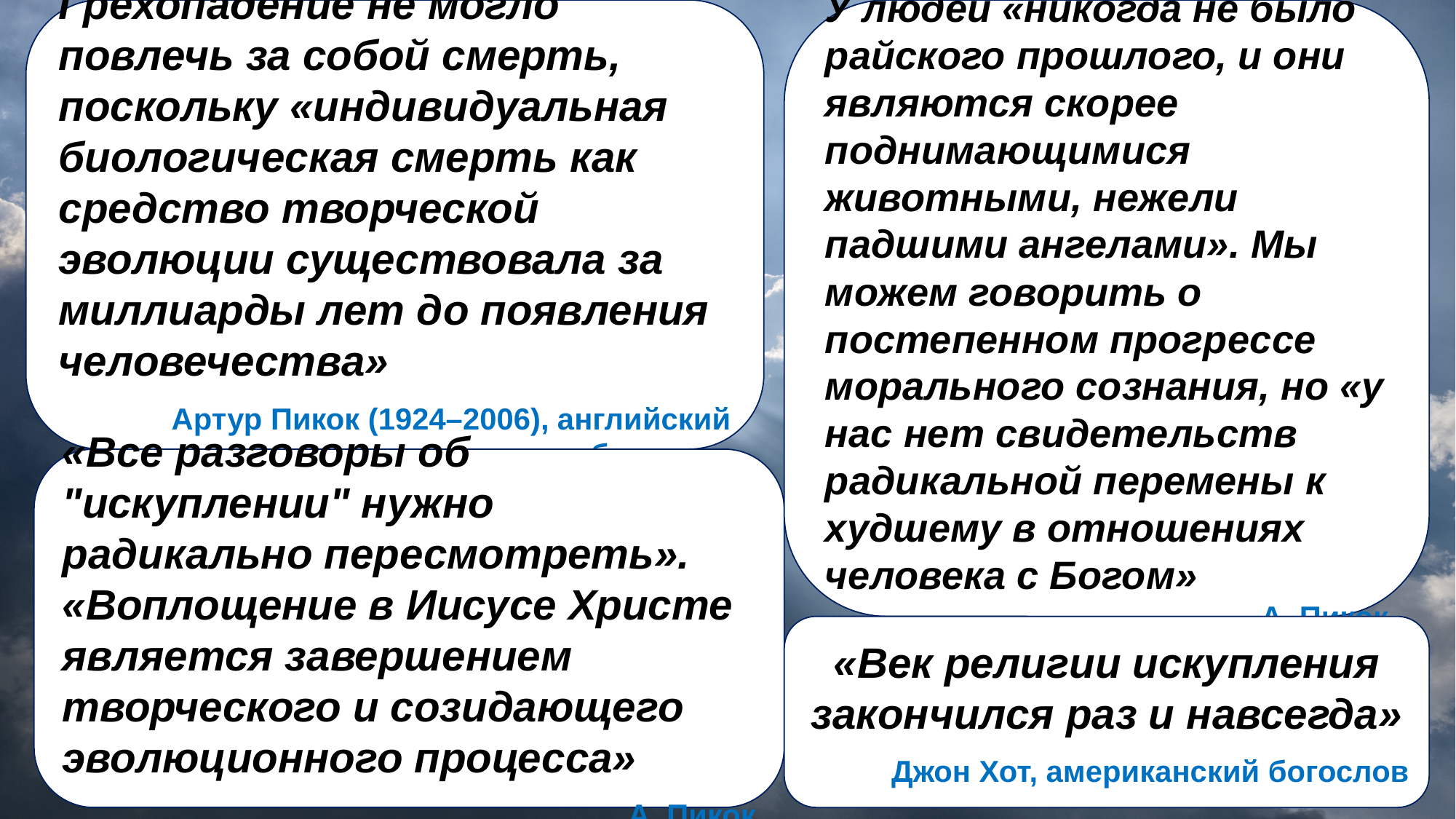

У людей «никогда не было райского прошлого, и они являются скорее поднимающимися животными, нежели падшими ангелами». Мы можем говорить о постепенном прогрессе морального сознания, но «у нас нет свидетельств радикальной перемены к худшему в отношениях человека с Богом»
А. Пикок
Грехопадение не могло повлечь за собой смерть, поскольку «индивидуальная биологическая смерть как средство творческой эволюции существовала за миллиарды лет до появления человечества»

Артур Пикок (1924–2006), английский богослов
«Все разговоры об "искуплении" нужно радикально пересмотреть». «Воплощение в Иисусе Христе является завершением творческого и созидающего эволюционного процесса»

А. Пикок
«Век религии искупления закончился раз и навсегда»

Джон Хот, американский богослов